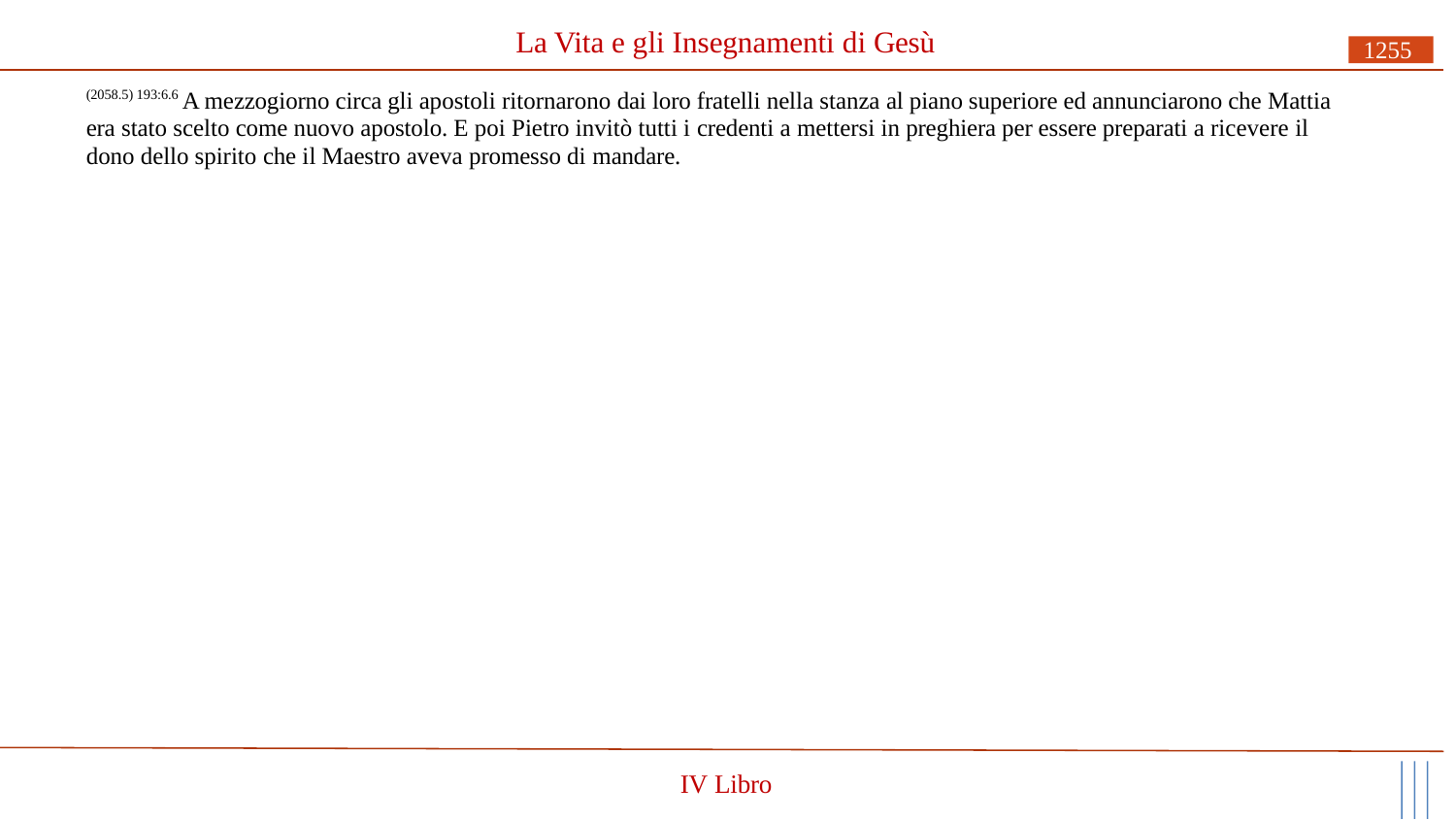

# La Vita e gli Insegnamenti di Gesù
1255

(2058.5) 193:6.6 A mezzogiorno circa gli apostoli ritornarono dai loro fratelli nella stanza al piano superiore ed annunciarono che Mattia  era stato scelto come nuovo apostolo. E poi Pietro invitò tutti i credenti a mettersi in preghiera per essere preparati a ricevere il  dono dello spirito che il Maestro aveva promesso di mandare.

IV Libro